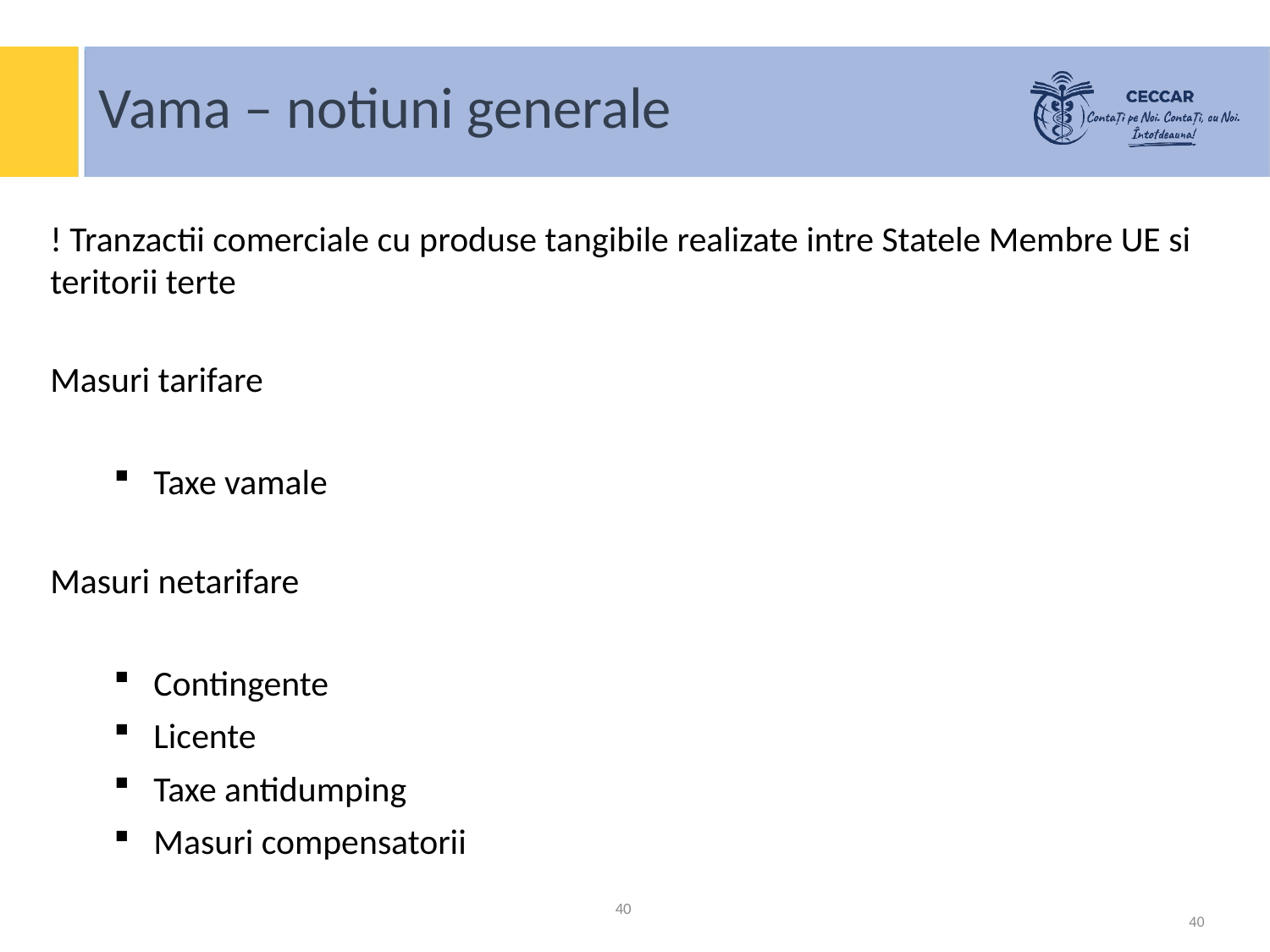

# Vama – notiuni generale
! Tranzactii comerciale cu produse tangibile realizate intre Statele Membre UE si teritorii terte

Masuri tarifare

Taxe vamale

Masuri netarifare

Contingente
Licente
Taxe antidumping
Masuri compensatorii

40
40